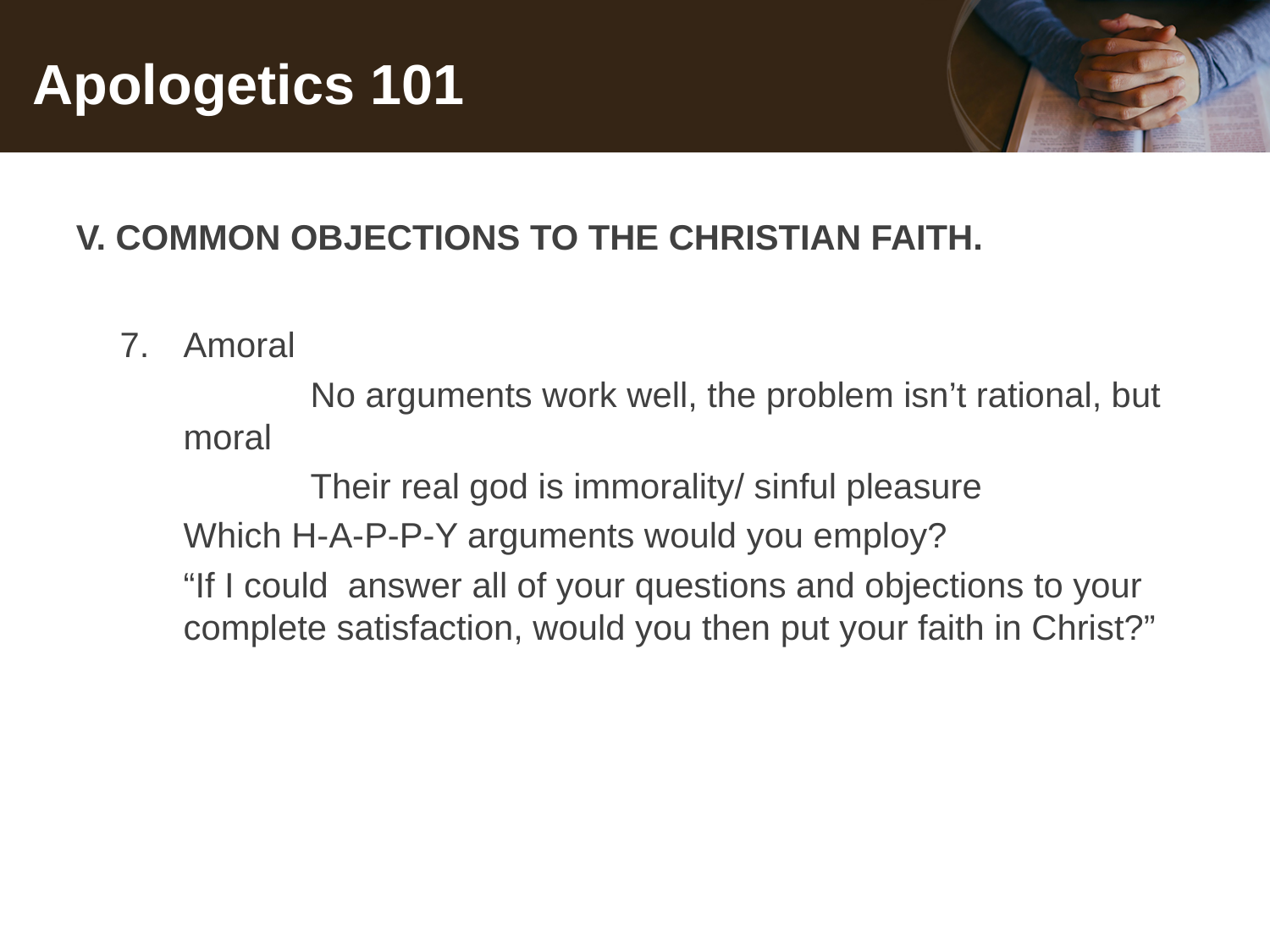

# Apologetics 101
V. COMMON OBJECTIONS TO THE CHRISTIAN FAITH.
Amoral
		No arguments work well, the problem isn’t rational, but moral
		Their real god is immorality/ sinful pleasure
	Which H-A-P-P-Y arguments would you employ?
	“If I could  answer all of your questions and objections to your complete satisfaction, would you then put your faith in Christ?”